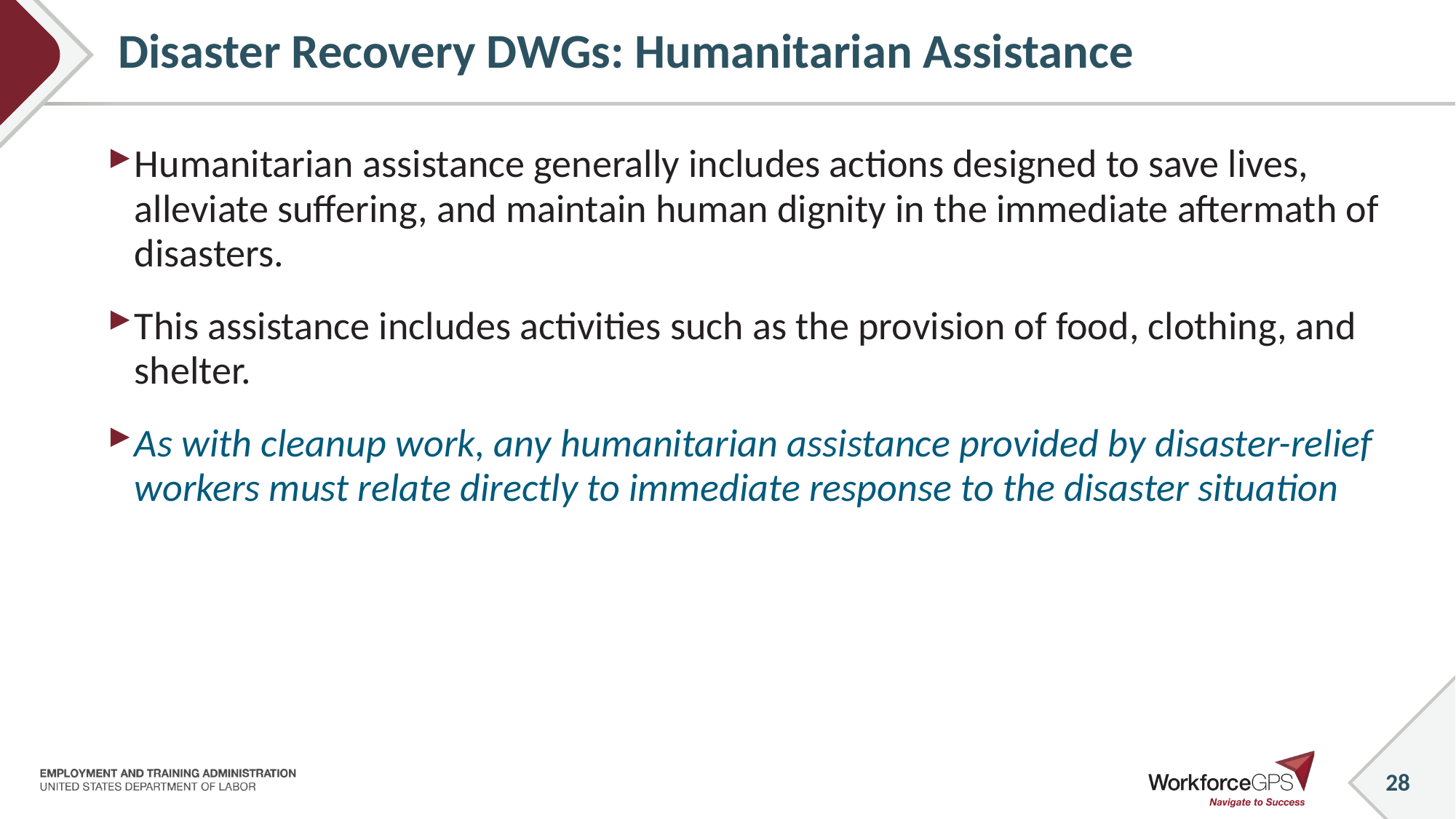

# Disaster Recovery DWGs: Humanitarian Assistance
Humanitarian assistance generally includes actions designed to save lives, alleviate suffering, and maintain human dignity in the immediate aftermath of disasters.
This assistance includes activities such as the provision of food, clothing, and shelter.
As with cleanup work, any humanitarian assistance provided by disaster-relief workers must relate directly to immediate response to the disaster situation
28